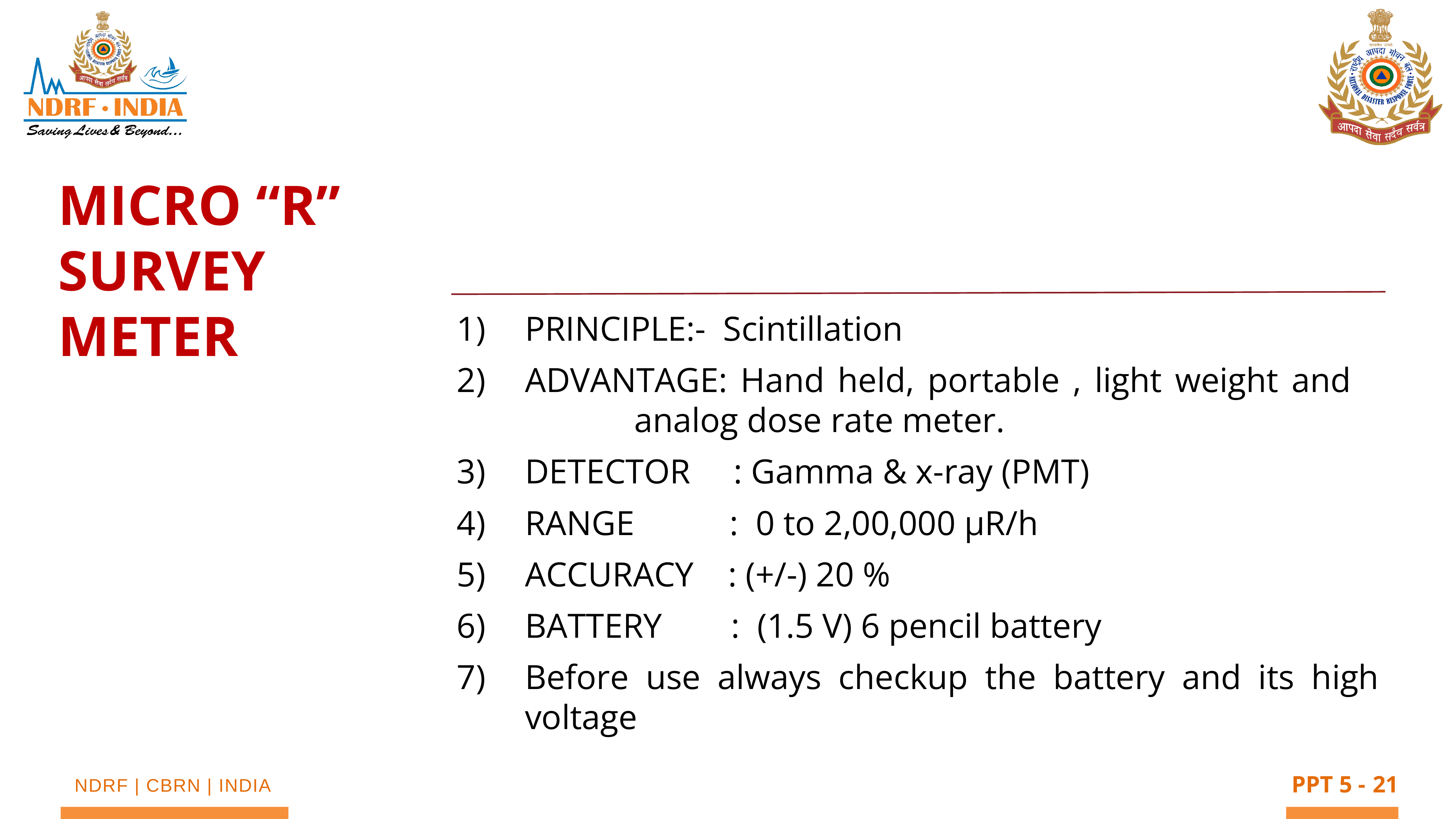

MICRO “R” SURVEY METER
PRINCIPLE:-  Scintillation
ADVANTAGE: Hand held, portable , light weight and 			analog dose rate meter.
DETECTOR     : Gamma & x-ray (PMT)
RANGE           :  0 to 2,00,000 μR/h
ACCURACY    : (+/-) 20 %
BATTERY        :  (1.5 V) 6 pencil battery
Before use always checkup the battery and its high voltage